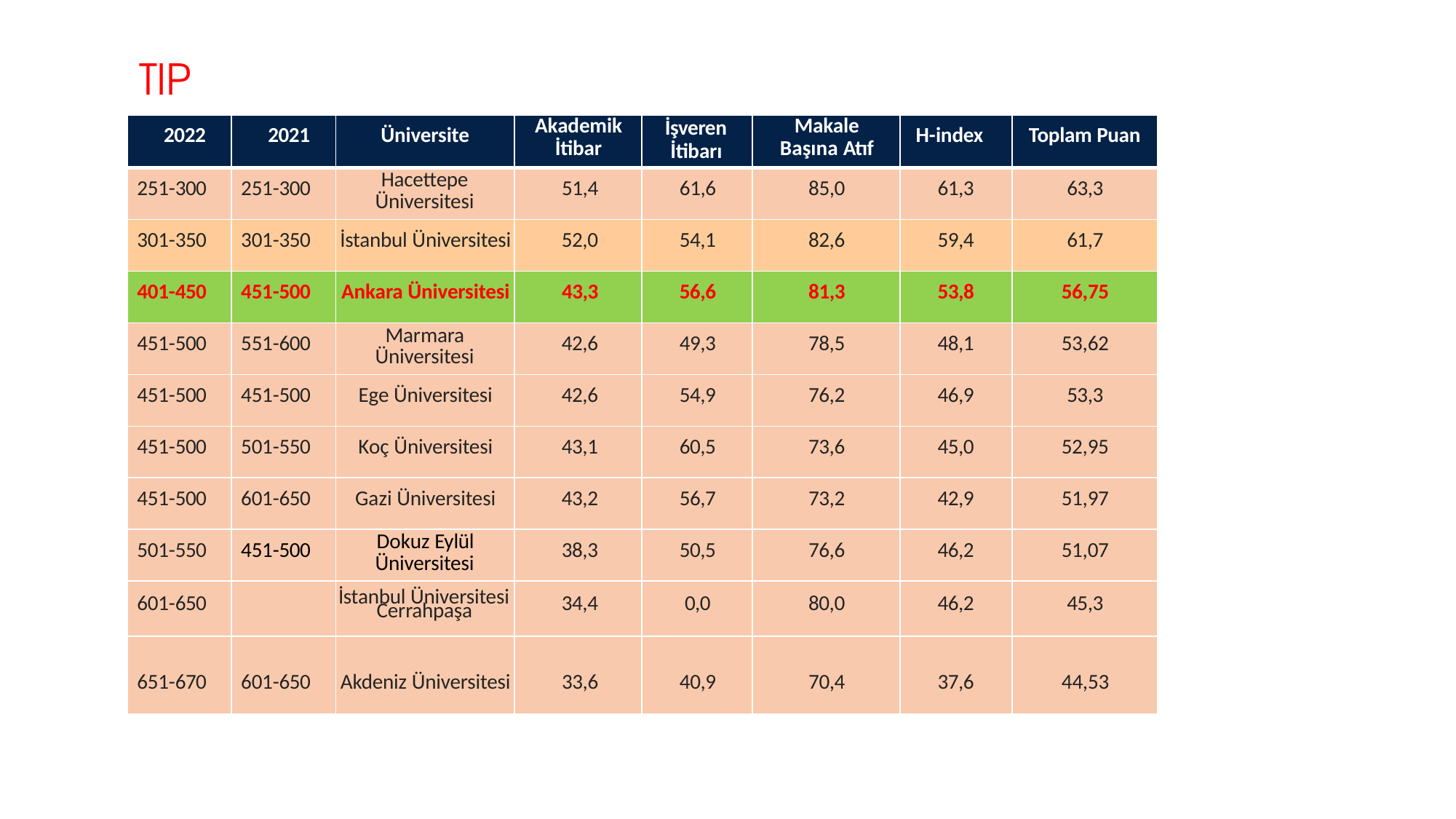

TIP
| 2022 | 2021 | Üniversite | Akademik İtibar | İşveren İtibarı | Makale Başına Atıf | H-index | Toplam Puan |
| --- | --- | --- | --- | --- | --- | --- | --- |
| 251-300 | 251-300 | Hacettepe Üniversitesi | 51,4 | 61,6 | 85,0 | 61,3 | 63,3 |
| 301-350 | 301-350 | İstanbul Üniversitesi | 52,0 | 54,1 | 82,6 | 59,4 | 61,7 |
| 401-450 | 451-500 | Ankara Üniversitesi | 43,3 | 56,6 | 81,3 | 53,8 | 56,75 |
| 451-500 | 551-600 | Marmara Üniversitesi | 42,6 | 49,3 | 78,5 | 48,1 | 53,62 |
| 451-500 | 451-500 | Ege Üniversitesi | 42,6 | 54,9 | 76,2 | 46,9 | 53,3 |
| 451-500 | 501-550 | Koç Üniversitesi | 43,1 | 60,5 | 73,6 | 45,0 | 52,95 |
| 451-500 | 601-650 | Gazi Üniversitesi | 43,2 | 56,7 | 73,2 | 42,9 | 51,97 |
| 501-550 | 451-500 | Dokuz Eylül Üniversitesi | 38,3 | 50,5 | 76,6 | 46,2 | 51,07 |
| 601-650 |  | İstanbul Üniversitesi Cerrahpaşa | 34,4 | 0,0 | 80,0 | 46,2 | 45,3 |
| 651-670 | 601-650 | Akdeniz Üniversitesi | 33,6 | 40,9 | 70,4 | 37,6 | 44,53 |